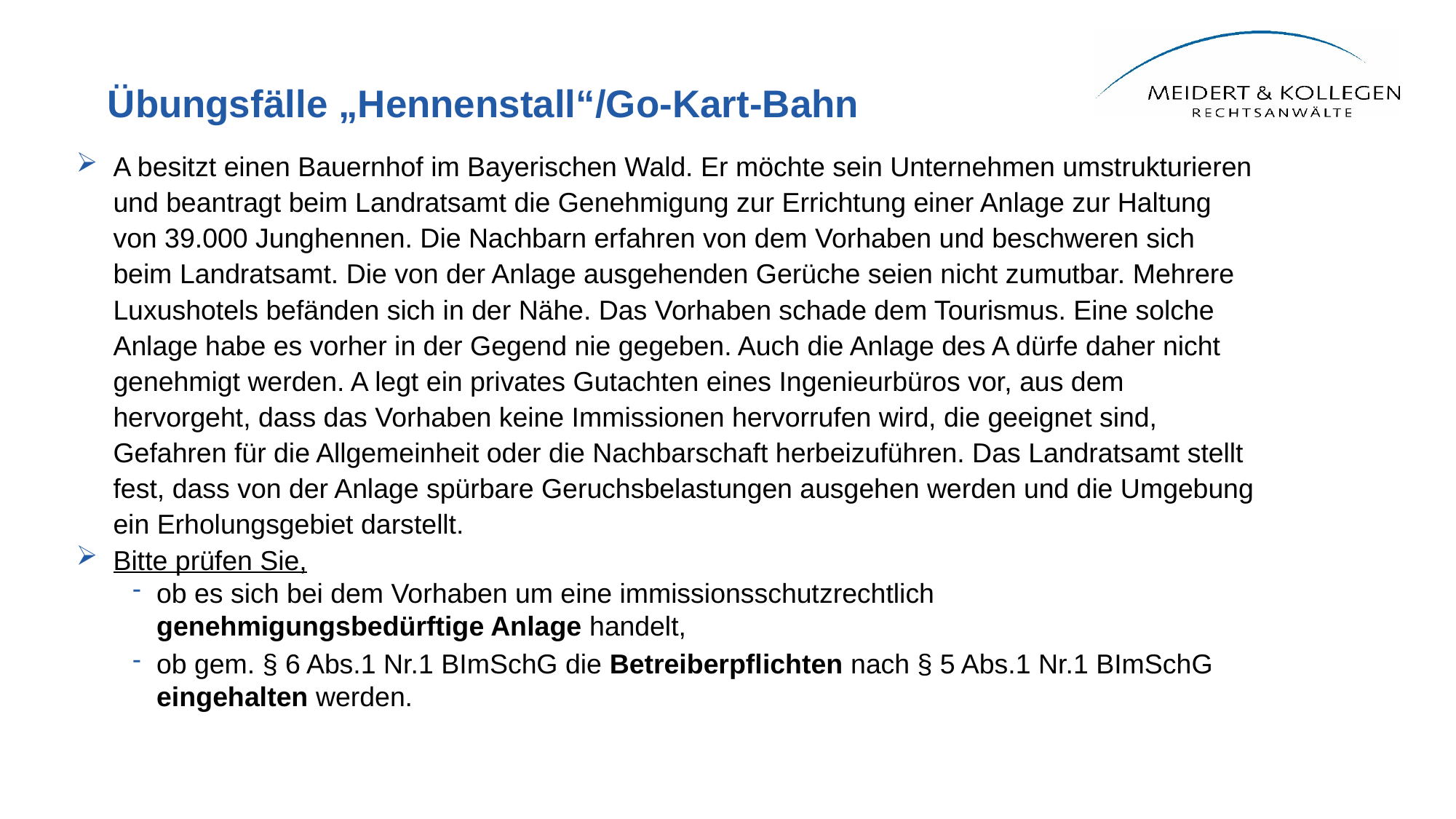

# Übungsfälle „Hennenstall“/Go-Kart-Bahn
A besitzt einen Bauernhof im Bayerischen Wald. Er möchte sein Unternehmen umstrukturieren und beantragt beim Landratsamt die Genehmigung zur Errichtung einer Anlage zur Haltung von 39.000 Junghennen. Die Nachbarn erfahren von dem Vorhaben und beschweren sich beim Landratsamt. Die von der Anlage ausgehenden Gerüche seien nicht zumutbar. Mehrere Luxushotels befänden sich in der Nähe. Das Vorhaben schade dem Tourismus. Eine solche Anlage habe es vorher in der Gegend nie gegeben. Auch die Anlage des A dürfe daher nicht genehmigt werden. A legt ein privates Gutachten eines Ingenieurbüros vor, aus dem hervorgeht, dass das Vorhaben keine Immissionen hervorrufen wird, die geeignet sind, Gefahren für die Allgemeinheit oder die Nachbarschaft herbeizuführen. Das Landratsamt stellt fest, dass von der Anlage spürbare Geruchsbelastungen ausgehen werden und die Umgebung ein Erholungsgebiet darstellt.
Bitte prüfen Sie,
ob es sich bei dem Vorhaben um eine immissionsschutzrechtlich genehmigungsbedürftige Anlage handelt,
ob gem. § 6 Abs.1 Nr.1 BImSchG die Betreiberpflichten nach § 5 Abs.1 Nr.1 BImSchG eingehalten werden.